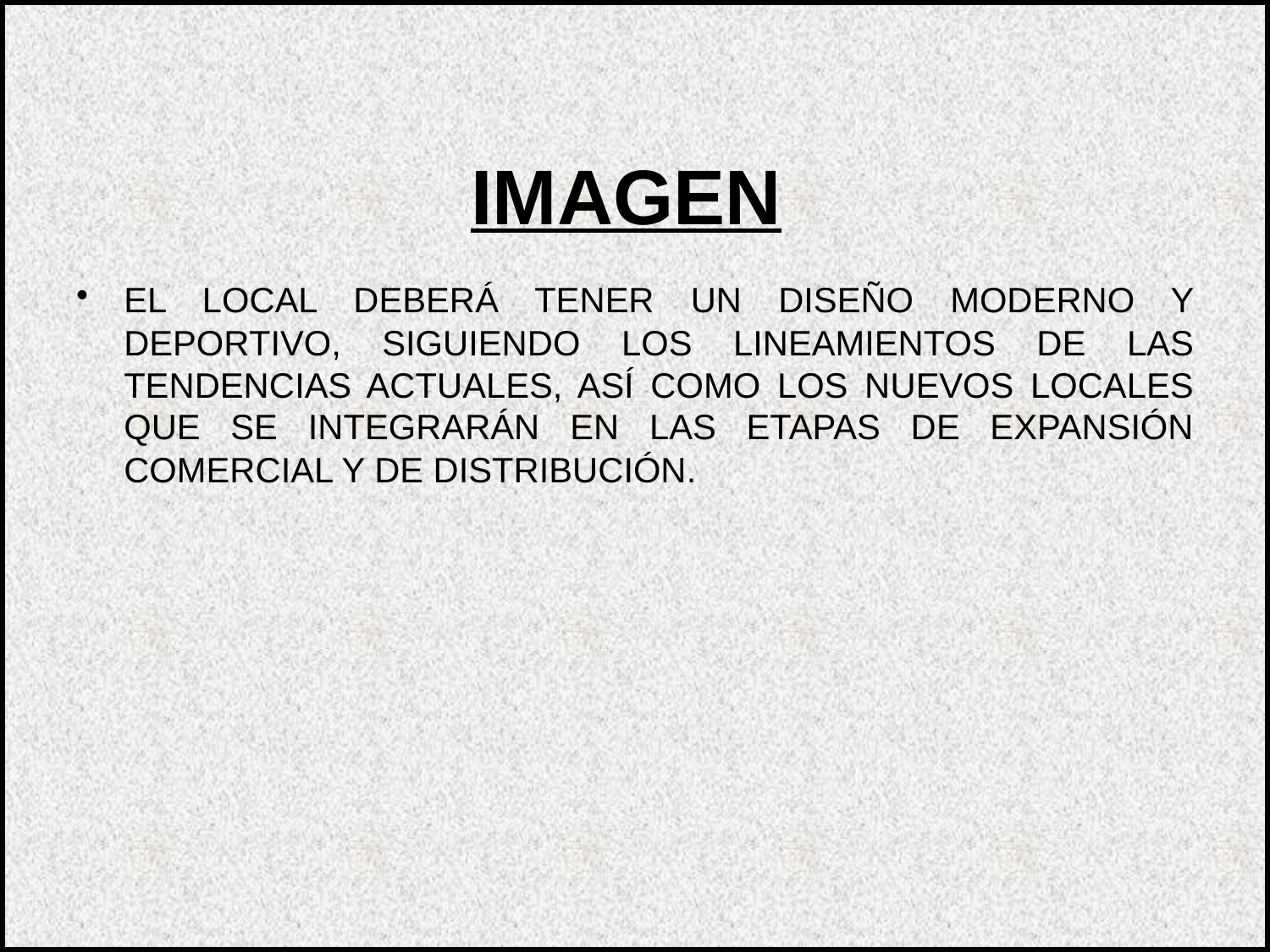

IMAGEN

EL LOCAL DEBERÁ TENER UN DISEÑO MODERNO Y DEPORTIVO, SIGUIENDO LOS LINEAMIENTOS DE LAS TENDENCIAS ACTUALES, ASÍ COMO LOS NUEVOS LOCALES QUE SE INTEGRARÁN EN LAS ETAPAS DE EXPANSIÓN COMERCIAL Y DE DISTRIBUCIÓN.